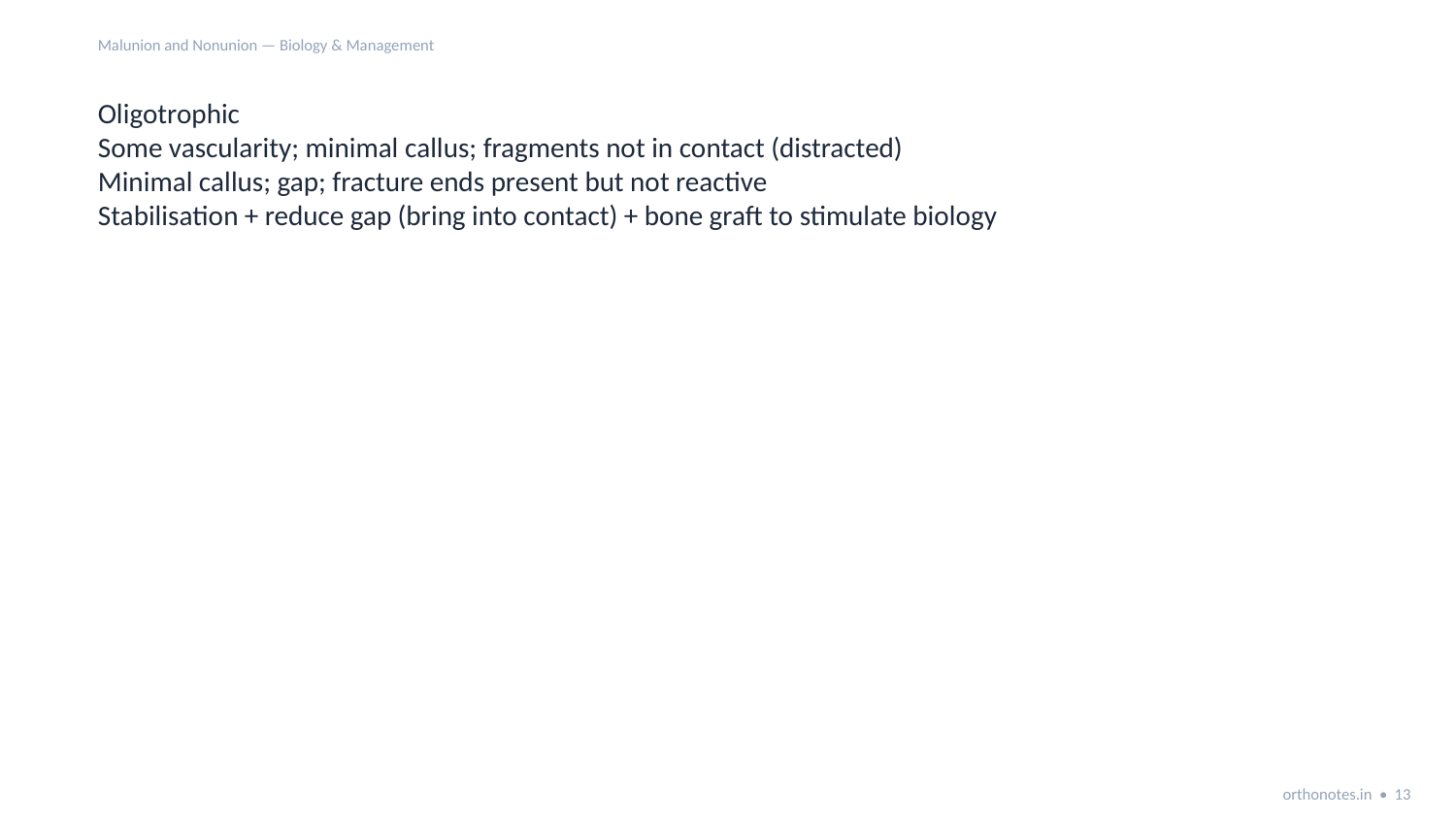

Malunion and Nonunion — Biology & Management
Oligotrophic
Some vascularity; minimal callus; fragments not in contact (distracted)
Minimal callus; gap; fracture ends present but not reactive
Stabilisation + reduce gap (bring into contact) + bone graft to stimulate biology
orthonotes.in  •  13